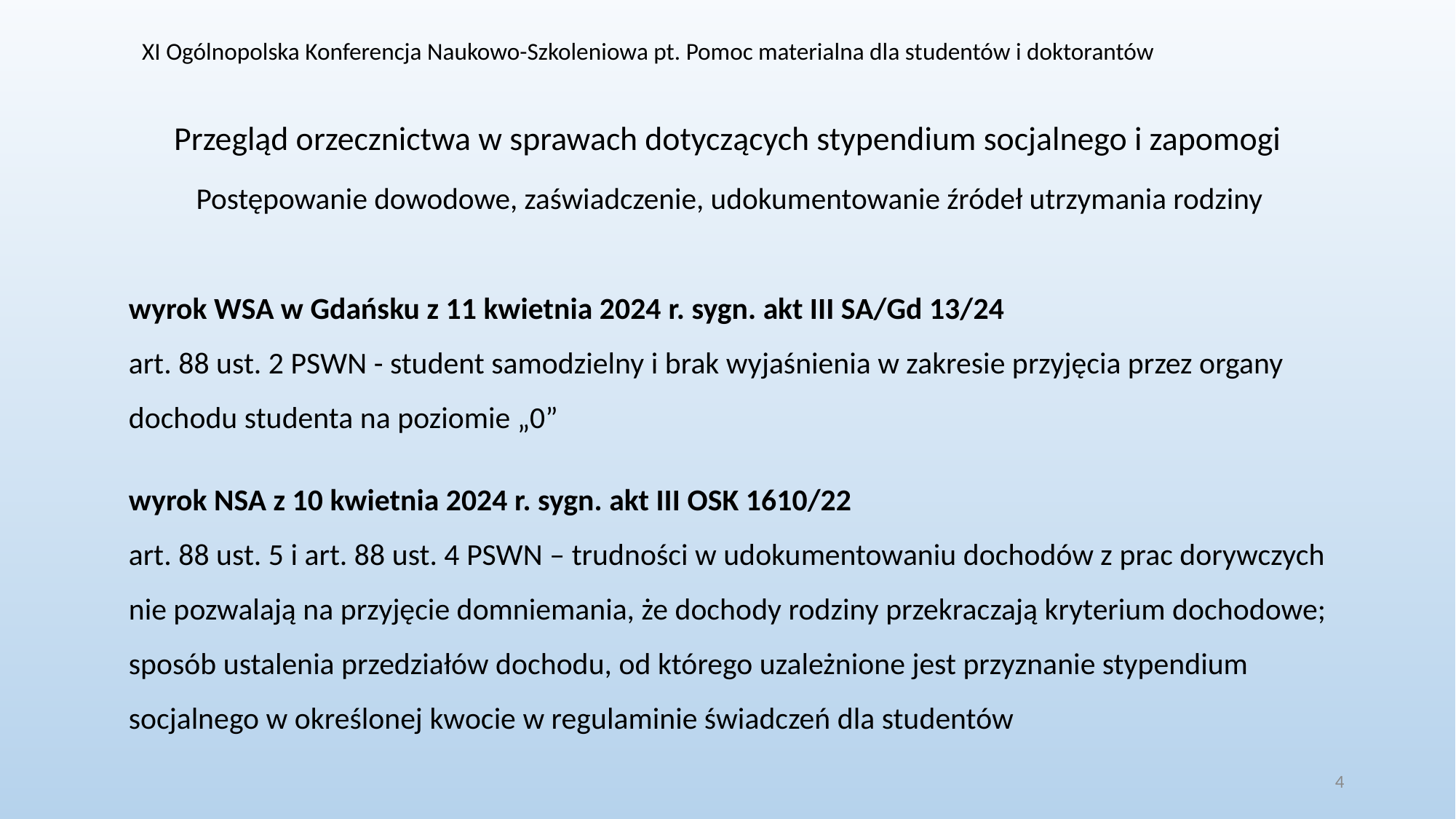

XI Ogólnopolska Konferencja Naukowo-Szkoleniowa pt. Pomoc materialna dla studentów i doktorantów
# Przegląd orzecznictwa w sprawach dotyczących stypendium socjalnego i zapomogi
Postępowanie dowodowe, zaświadczenie, udokumentowanie źródeł utrzymania rodziny
wyrok WSA w Gdańsku z 11 kwietnia 2024 r. sygn. akt III SA/Gd 13/24
art. 88 ust. 2 PSWN - student samodzielny i brak wyjaśnienia w zakresie przyjęcia przez organy dochodu studenta na poziomie „0”
wyrok NSA z 10 kwietnia 2024 r. sygn. akt III OSK 1610/22
art. 88 ust. 5 i art. 88 ust. 4 PSWN – trudności w udokumentowaniu dochodów z prac dorywczych nie pozwalają na przyjęcie domniemania, że dochody rodziny przekraczają kryterium dochodowe; sposób ustalenia przedziałów dochodu, od którego uzależnione jest przyznanie stypendium socjalnego w określonej kwocie w regulaminie świadczeń dla studentów
4